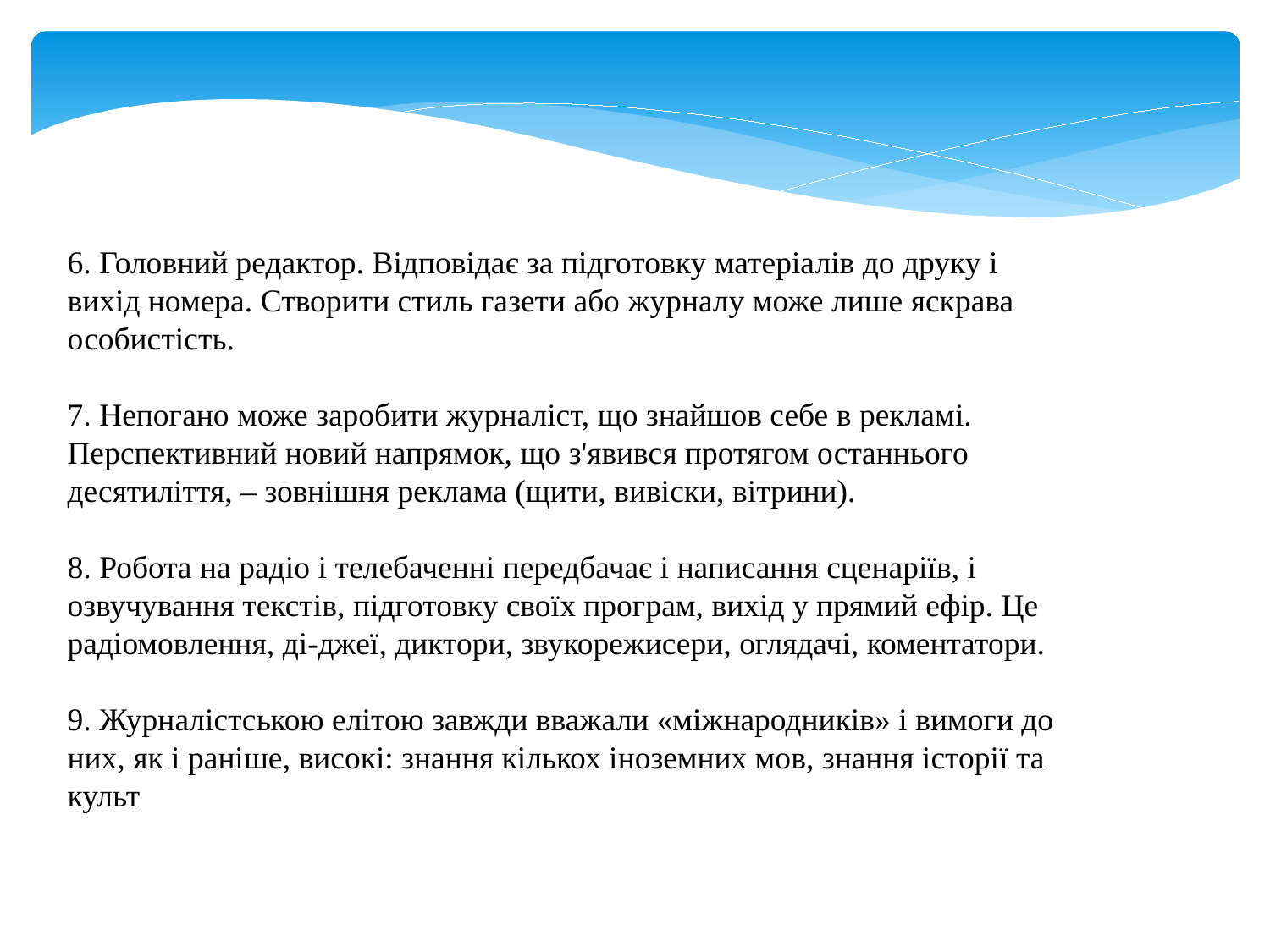

6. Головний редактор. Відповідає за підготовку матеріалів до друку і вихід номера. Створити стиль газети або журналу може лише яскрава особистість.

7. Непогано може заробити журналіст, що знайшов себе в рекламі. Перспективний новий напрямок, що з'явився протягом останнього десятиліття, – зовнішня реклама (щити, вивіски, вітрини).

8. Робота на радіо і телебаченні передбачає і написання сценаріїв, і озвучування текстів, підготовку своїх програм, вихід у прямий ефір. Це радіомовлення, ді-джеї, диктори, звукорежисери, оглядачі, коментатори.

9. Журналістською елітою завжди вважали «міжнародників» і вимоги до них, як і раніше, високі: знання кількох іноземних мов, знання історії та культ